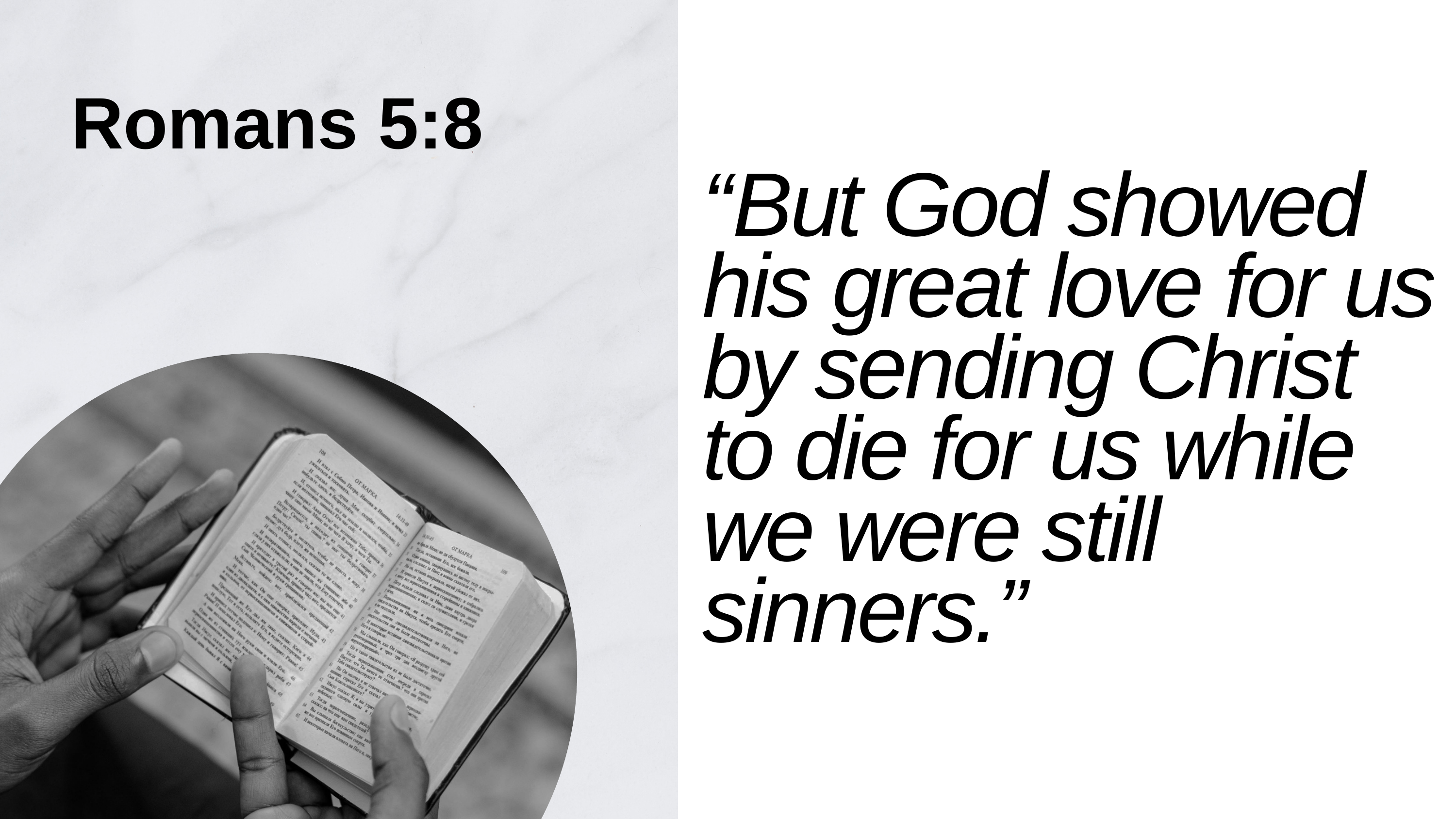

Romans 5:8
“But God showed his great love for us by sending Christ to die for us while we were still sinners.”